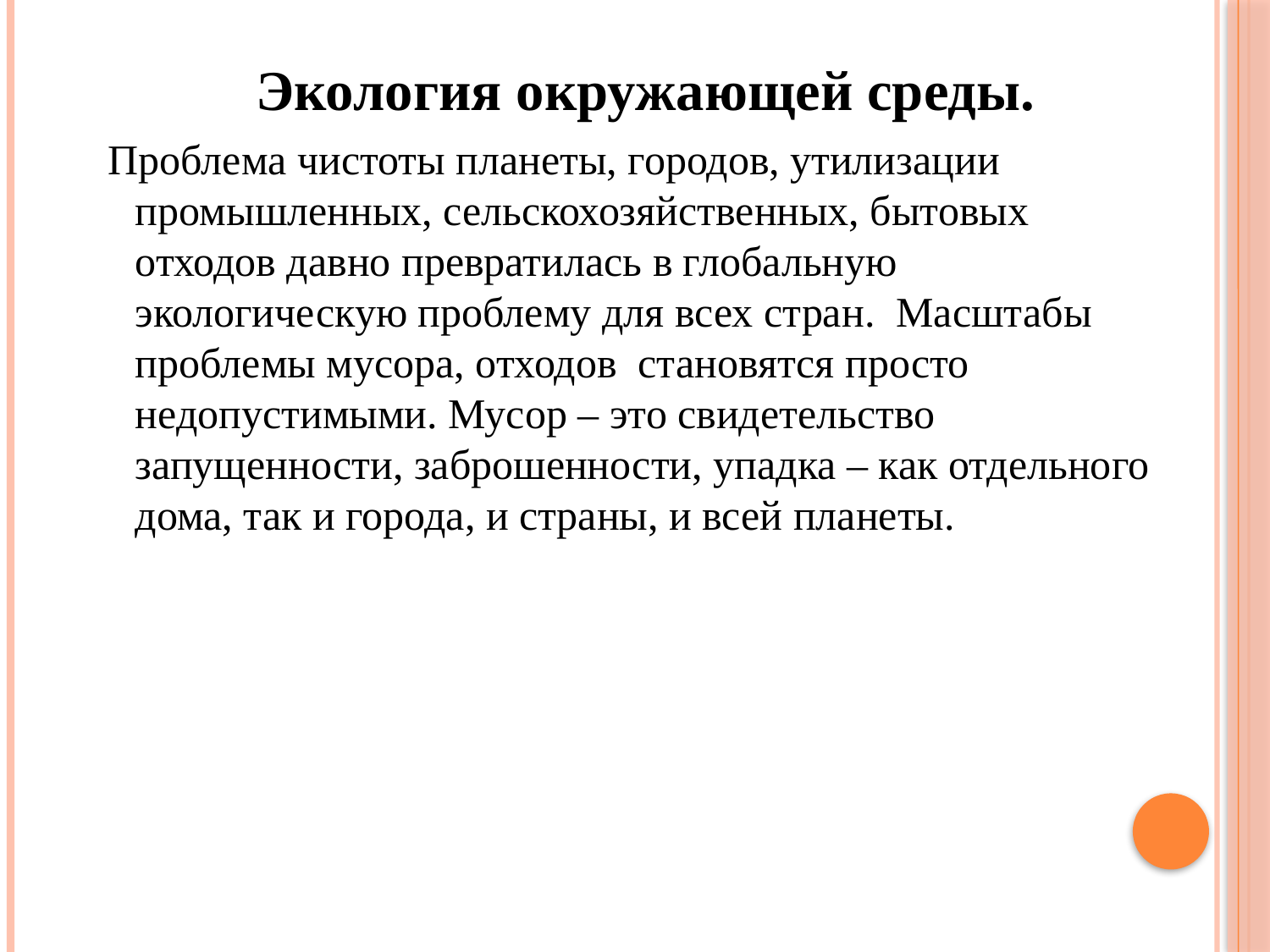

Экология окружающей среды.
 Проблема чистоты планеты, городов, утилизации промышленных, сельскохозяйственных, бытовых   отходов давно превратилась в глобальную экологическую проблему для всех стран.  Масштабы проблемы мусора, отходов  становятся просто недопустимыми. Мусор – это свидетельство запущенности, заброшенности, упадка – как отдельного дома, так и города, и страны, и всей планеты.